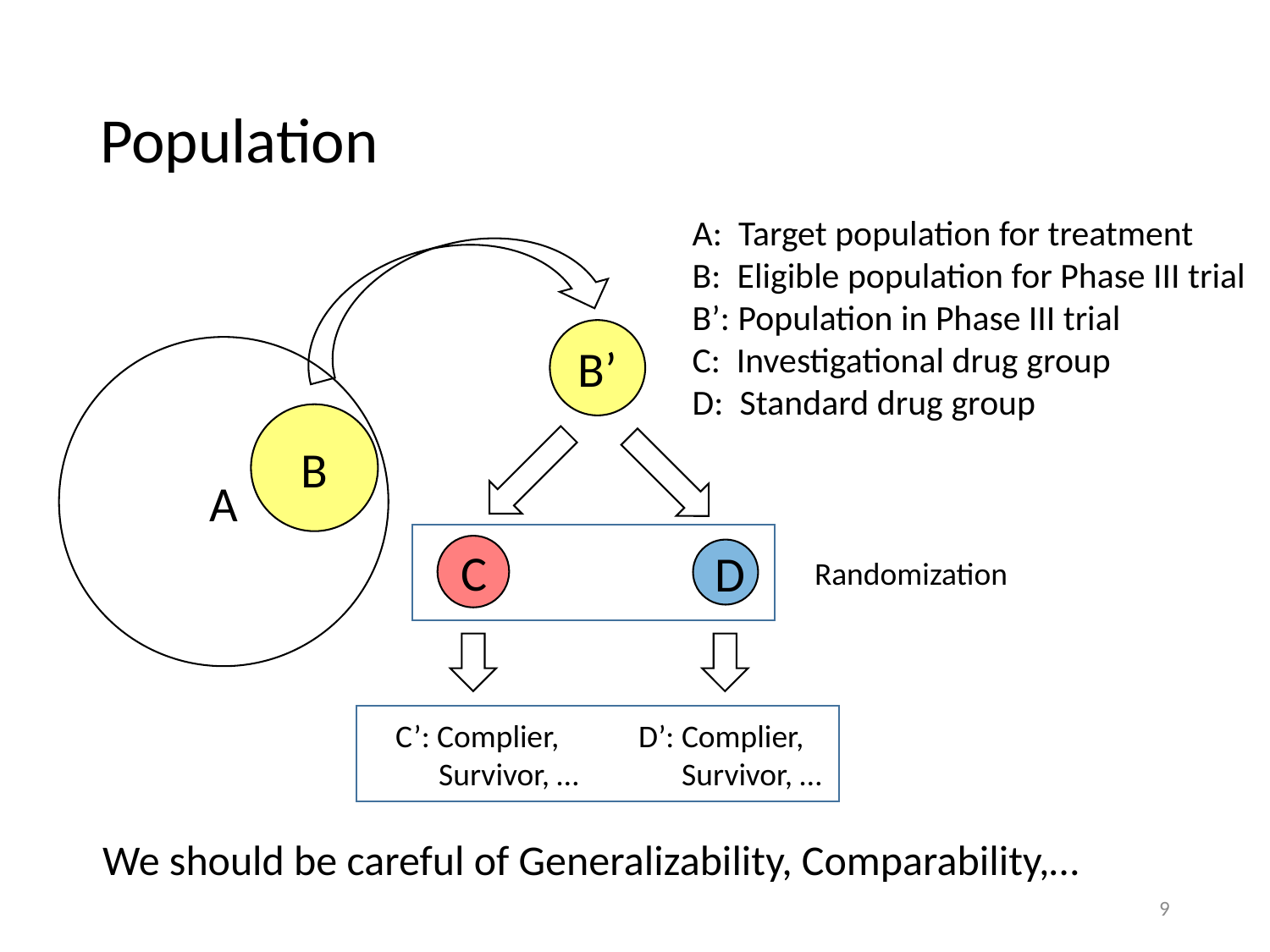

# Population
A:  Target population for treatment
B:  Eligible population for Phase III trial
B’: Population in Phase III trial
C:  Investigational drug group
D:  Standard drug group

B’
A
B

C
D
Randomization

D’: Complier,
      Survivor, …
C’: Complier,
      Survivor, …
We should be careful of Generalizability, Comparability,…
9